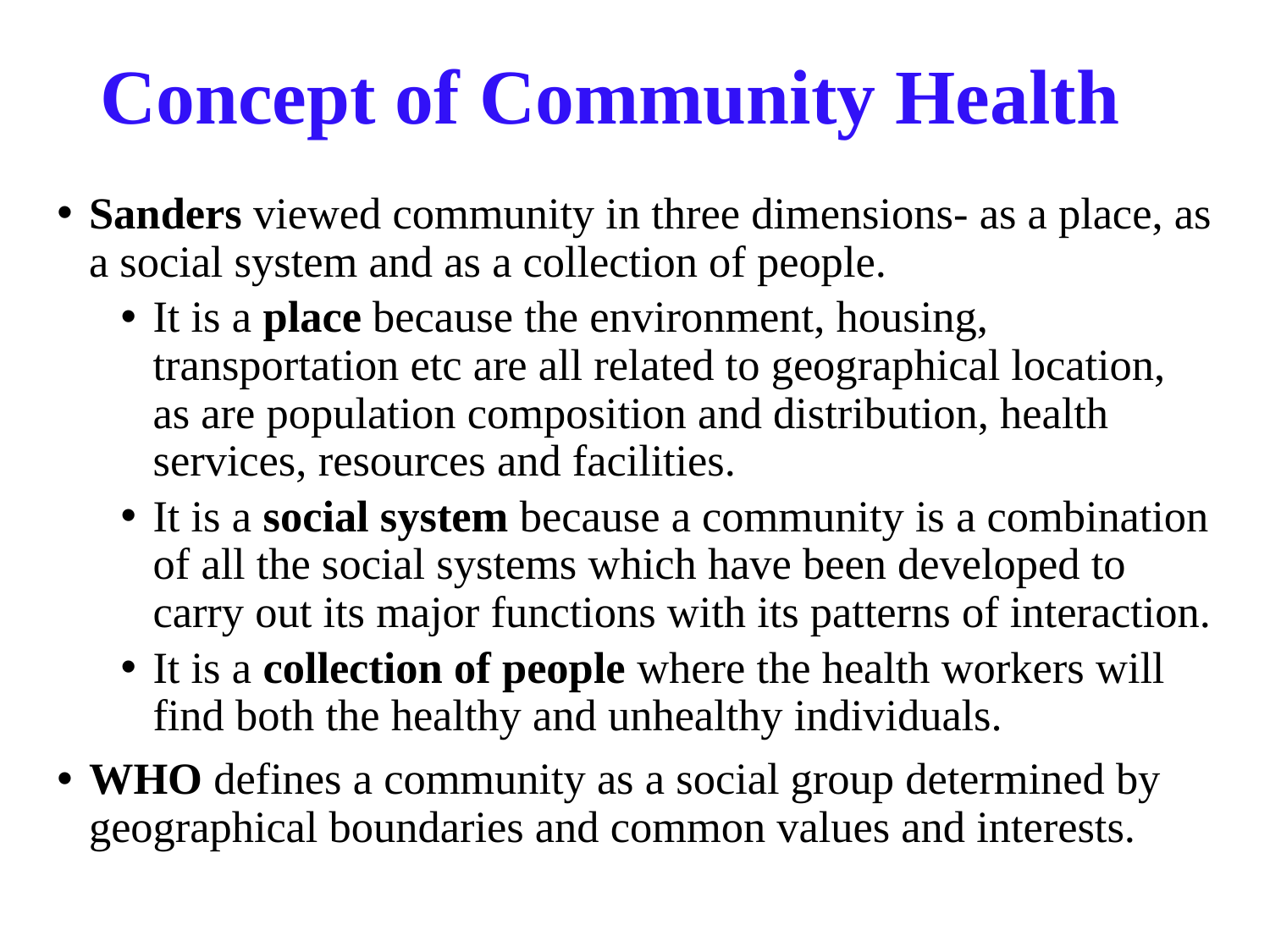

# Concept of Community Health

Sanders viewed community in three dimensions- as a place, as a social system and as a collection of people.
It is a place because the environment, housing, transportation etc are all related to geographical location, as are population composition and distribution, health services, resources and facilities.
It is a social system because a community is a combination of all the social systems which have been developed to carry out its major functions with its patterns of interaction.
It is a collection of people where the health workers will find both the healthy and unhealthy individuals.
WHO defines a community as a social group determined by geographical boundaries and common values and interests.